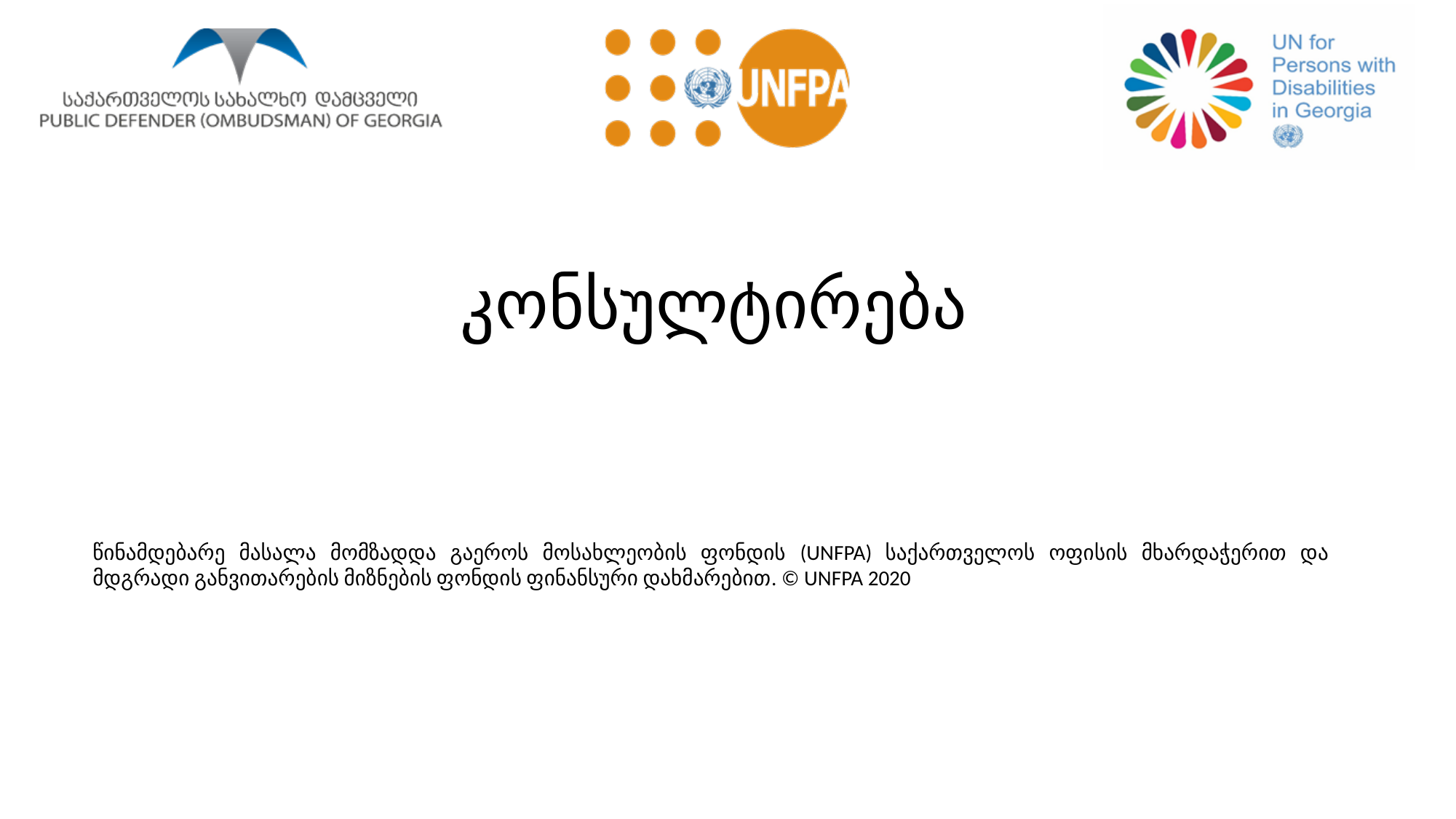

# კონსულტირება
წინამდებარე მასალა მომზადდა გაეროს მოსახლეობის ფონდის (UNFPA) საქართველოს ოფისის მხარდაჭერით და მდგრადი განვითარების მიზნების ფონდის ფინანსური დახმარებით. © UNFPA 2020